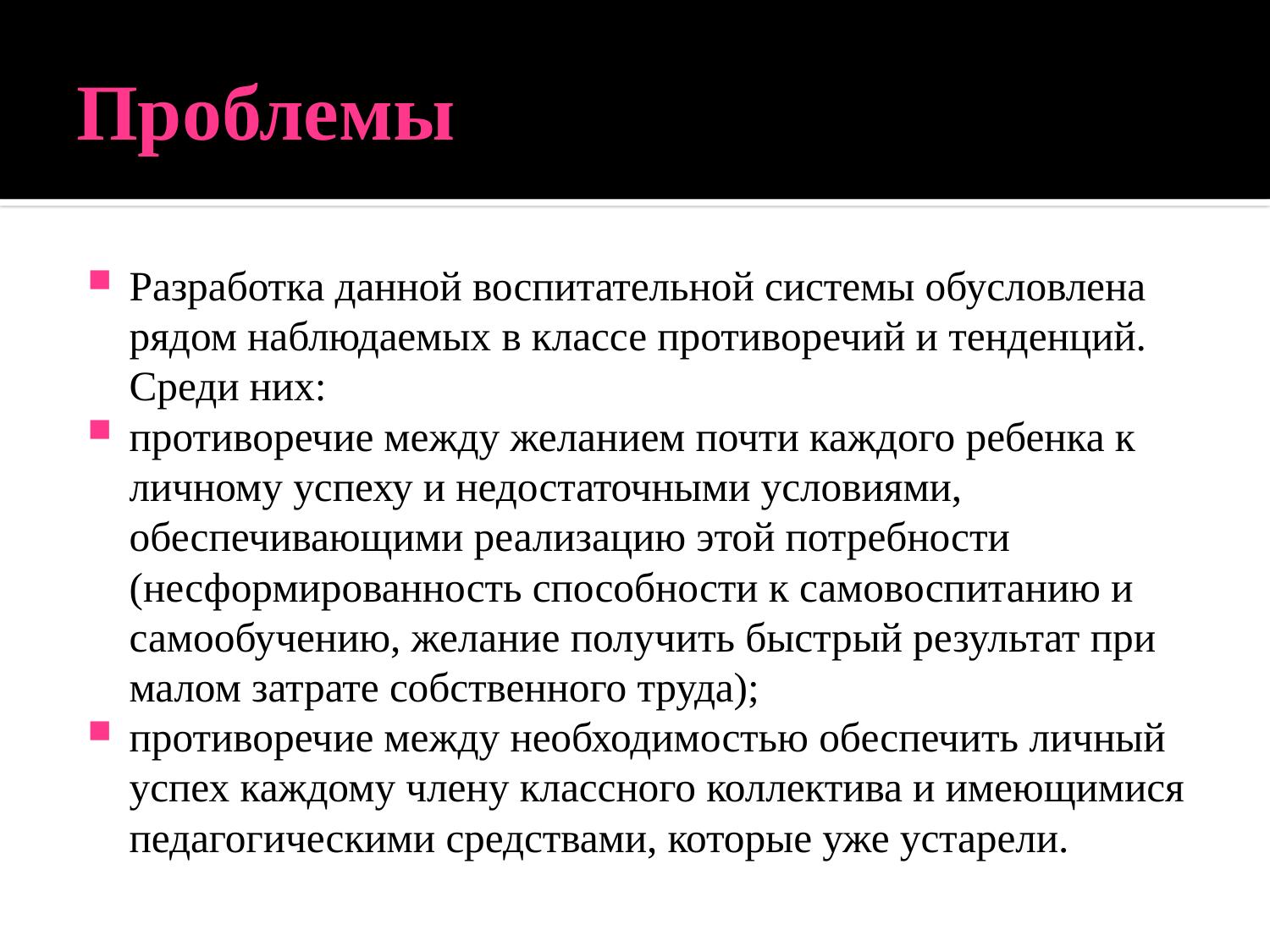

# Проблемы
Разработка данной воспитательной системы обусловлена рядом наблюдаемых в классе противоречий и тенденций. Среди них:
противоречие между желанием почти каждого ребенка к личному успеху и недостаточными условиями, обеспечивающими реализацию этой потребности (несформированность способности к самовоспитанию и самообучению, желание получить быстрый результат при малом затрате собственного труда);
противоречие между необходимостью обеспечить личный успех каждому члену классного коллектива и имеющимися педагогическими средствами, которые уже устарели.